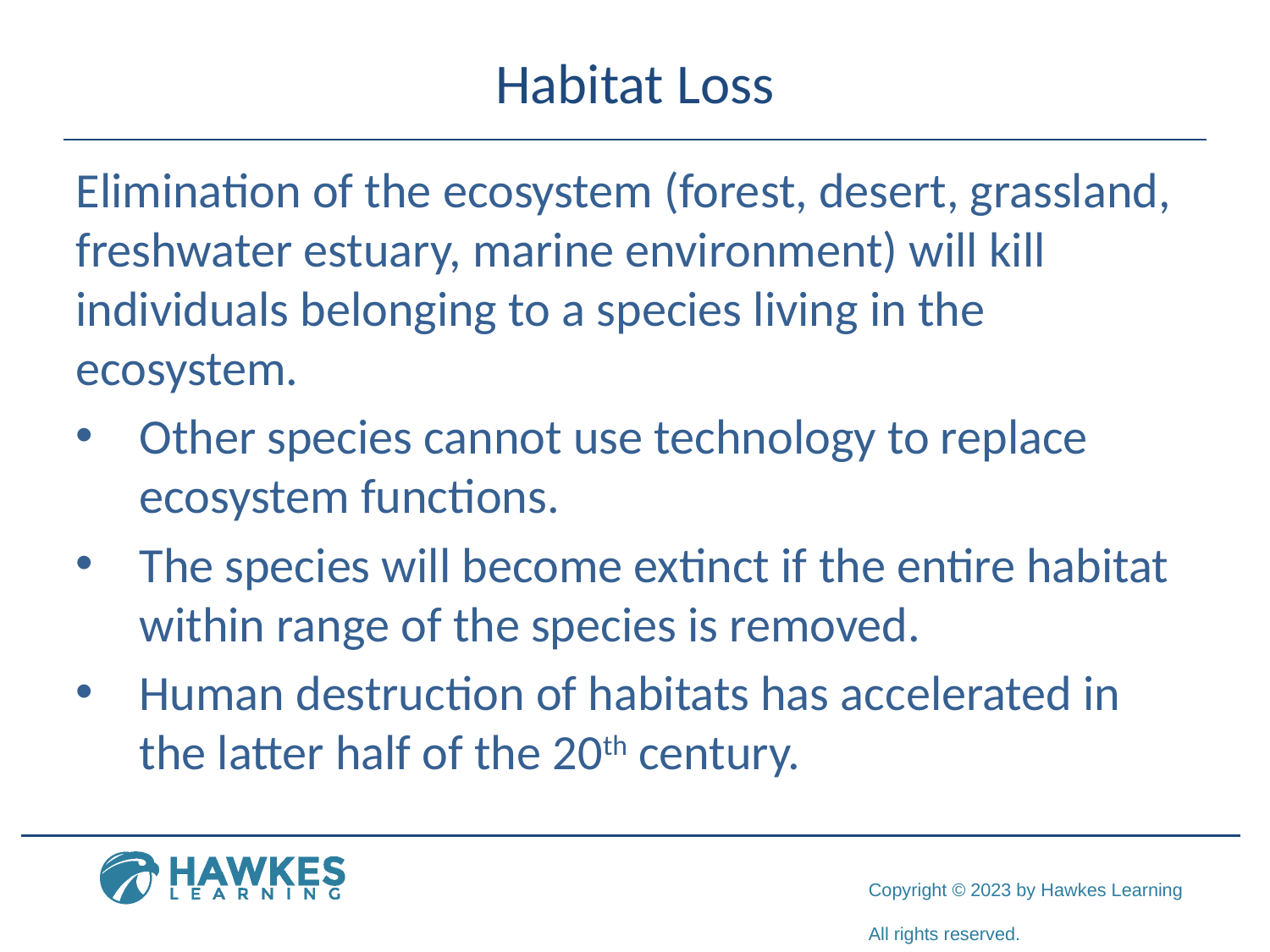

# Habitat Loss
Elimination of the ecosystem (forest, desert, grassland, freshwater estuary, marine environment) will kill individuals belonging to a species living in the ecosystem.
Other species cannot use technology to replace ecosystem functions.
The species will become extinct if the entire habitat within range of the species is removed.
Human destruction of habitats has accelerated in the latter half of the 20th century.